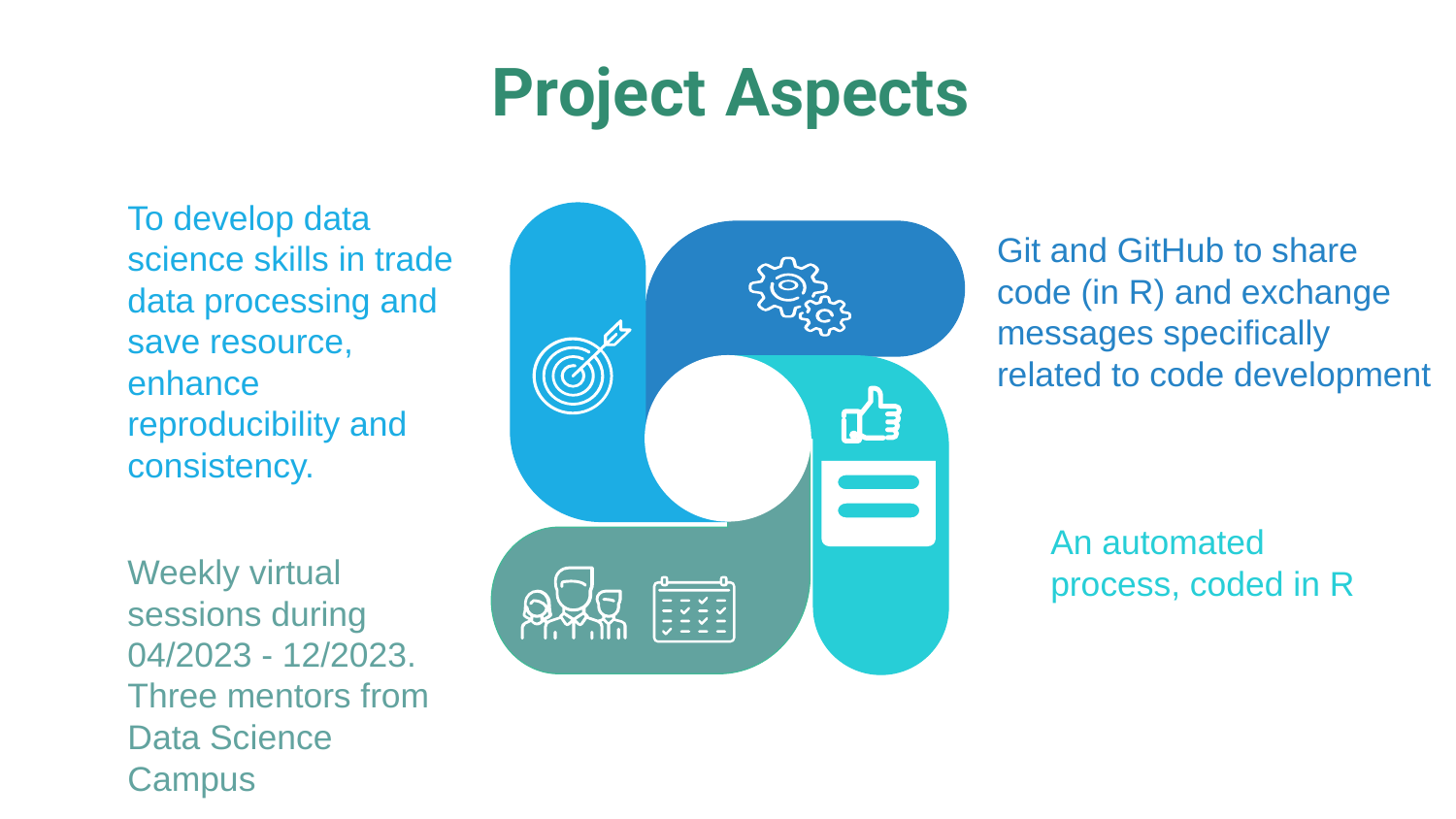

# Project Aspects

To develop data science skills in trade data processing and save resource, enhance reproducibility and consistency.

Git and GitHub to share code (in R) and exchange messages specifically related to code development

An automated process, coded in R

Weekly virtual sessions during 04/2023 - 12/2023.
Three mentors from Data Science Campus